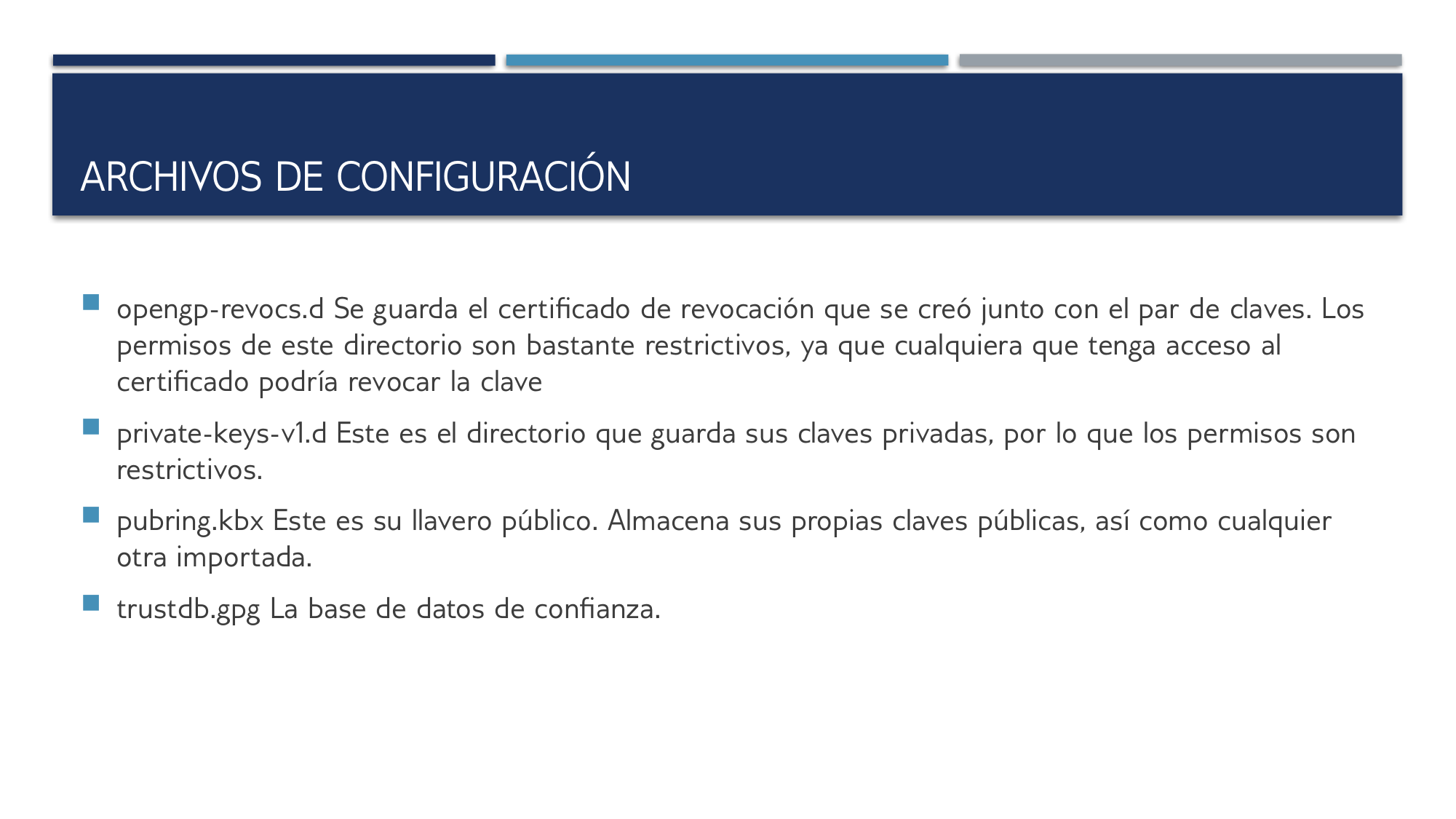

# Archivos de configuración
opengp-revocs.d Se guarda el certificado de revocación que se creó junto con el par de claves. Los permisos de este directorio son bastante restrictivos, ya que cualquiera que tenga acceso al certificado podría revocar la clave
private-keys-v1.d Este es el directorio que guarda sus claves privadas, por lo que los permisos son restrictivos.
pubring.kbx Este es su llavero público. Almacena sus propias claves públicas, así como cualquier otra importada.
trustdb.gpg La base de datos de confianza.